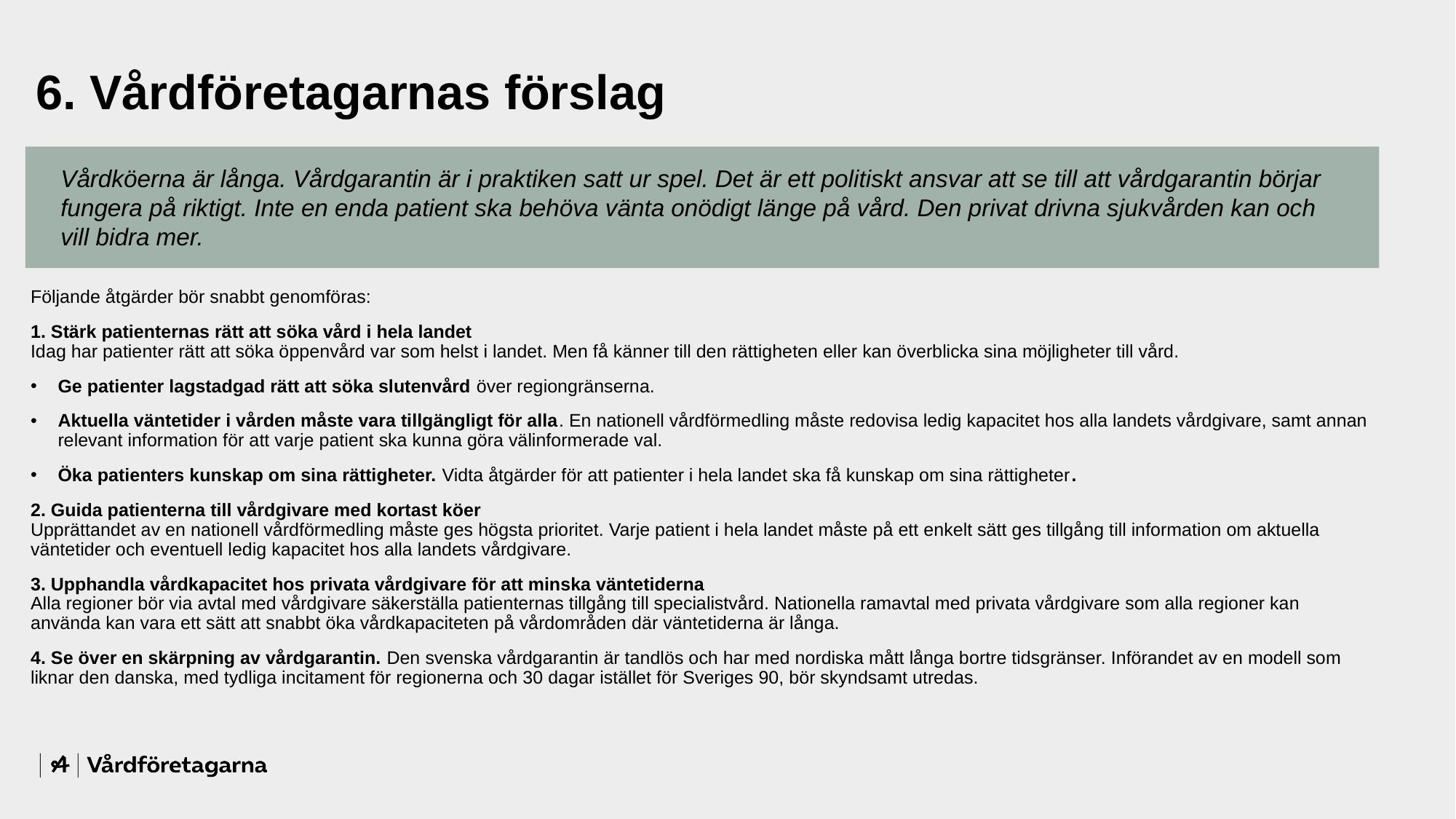

# 6. Vårdföretagarnas förslag

Vårdköerna är långa. Vårdgarantin är i praktiken satt ur spel. Det är ett politiskt ansvar att se till att vårdgarantin börjar fungera på riktigt. Inte en enda patient ska behöva vänta onödigt länge på vård. Den privat drivna sjukvården kan och vill bidra mer.

Följande åtgärder bör snabbt genomföras:
1. Stärk patienternas rätt att söka vård i hela landet
Idag har patienter rätt att söka öppenvård var som helst i landet. Men få känner till den rättigheten eller kan överblicka sina möjligheter till vård.
Ge patienter lagstadgad rätt att söka slutenvård över regiongränserna.
Aktuella väntetider i vården måste vara tillgängligt för alla. En nationell vårdförmedling måste redovisa ledig kapacitet hos alla landets vårdgivare, samt annan relevant information för att varje patient ska kunna göra välinformerade val.
Öka patienters kunskap om sina rättigheter. Vidta åtgärder för att patienter i hela landet ska få kunskap om sina rättigheter.
2. Guida patienterna till vårdgivare med kortast köer
Upprättandet av en nationell vårdförmedling måste ges högsta prioritet. Varje patient i hela landet måste på ett enkelt sätt ges tillgång till information om aktuella väntetider och eventuell ledig kapacitet hos alla landets vårdgivare.
3. Upphandla vårdkapacitet hos privata vårdgivare för att minska väntetiderna
Alla regioner bör via avtal med vårdgivare säkerställa patienternas tillgång till specialistvård. Nationella ramavtal med privata vårdgivare som alla regioner kan använda kan vara ett sätt att snabbt öka vårdkapaciteten på vårdområden där väntetiderna är långa.
4. Se över en skärpning av vårdgarantin. Den svenska vårdgarantin är tandlös och har med nordiska mått långa bortre tidsgränser. Införandet av en modell som liknar den danska, med tydliga incitament för regionerna och 30 dagar istället för Sveriges 90, bör skyndsamt utredas.